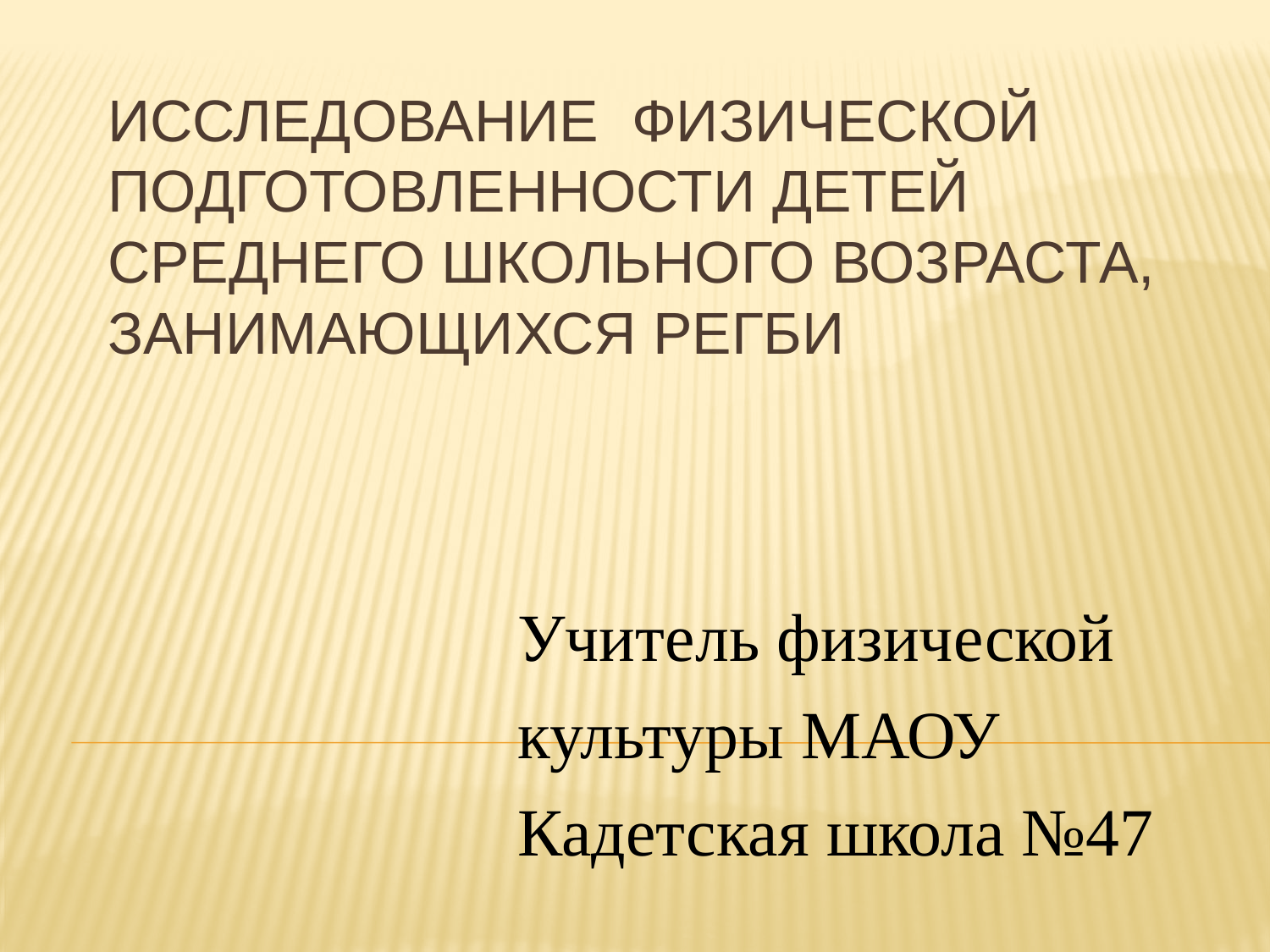

# ИССЛЕДОВАНИЕ  ФИЗИЧЕСКОЙ ПОДГОТОВЛЕННОСТИ ДЕТЕЙ СРЕДНЕГО ШКОЛЬНОГО ВОЗРАСТА, ЗАНИМАЮЩИХСЯ РЕГБИ

Учитель физической культуры МАОУ Кадетская школа №47